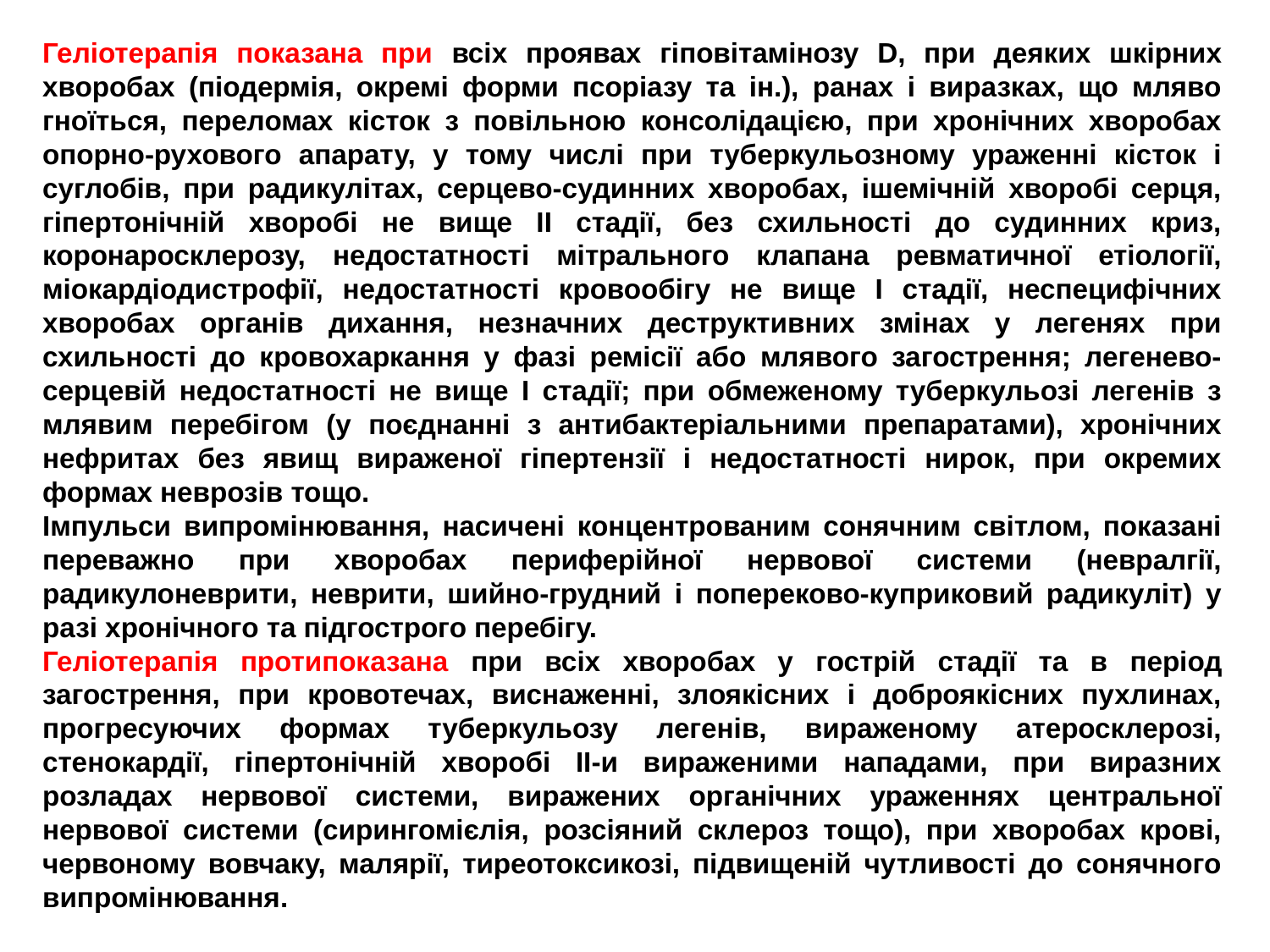

Геліотерапія показана при всіх проявах гіповітамінозу D, при деяких шкірних хворобах (піодермія, окремі форми псоріазу та ін.), ранах і виразках, що мляво гноїться, переломах кісток з повільною консолідацією, при хронічних хворобах опорно-рухового апарату, у тому числі при туберкульозному ураженні кісток і суглобів, при радикулітах, серцево-судинних хворобах, ішемічній хворобі серця, гіпертонічній хворобі не вище II стадії, без схильності до судинних криз, коронаросклерозу, недостатності мітрального клапана ревматичної етіології, міокардіодистрофії, недостатності кровообігу не вище І стадії, неспецифічних хворобах органів дихання, незначних деструктивних змінах у легенях при схильності до кровохаркання у фазі ремісії або млявого загострення; легенево-серцевій недостатності не вище І стадії; при обмеженому туберкульозі легенів з млявим перебігом (у поєднанні з антибактеріальними препаратами), хронічних нефритах без явищ вираженої гіпертензії і недостатності нирок, при окремих формах неврозів тощо.
Імпульси випромінювання, насичені концентрованим сонячним світлом, показані переважно при хворобах периферійної нервової системи (невралгії, радикулоневрити, неврити, шийно-грудний і попереково-куприковий радикуліт) у разі хронічного та підгострого перебігу.
Геліотерапія протипоказана при всіх хворобах у гострій стадії та в період загострення, при кровотечах, виснаженні, злоякісних і доброякісних пухлинах, прогресуючих формах туберкульозу легенів, вираженому атеросклерозі, стенокардії, гіпертонічній хворобі II-и вираженими нападами, при виразних розладах нервової системи, виражених органічних ураженнях центральної нервової системи (сирингомієлія, розсіяний склероз тощо), при хворобах крові, червоному вовчаку, малярії, тиреотоксикозі, підвищеній чутливості до сонячного випромінювання.